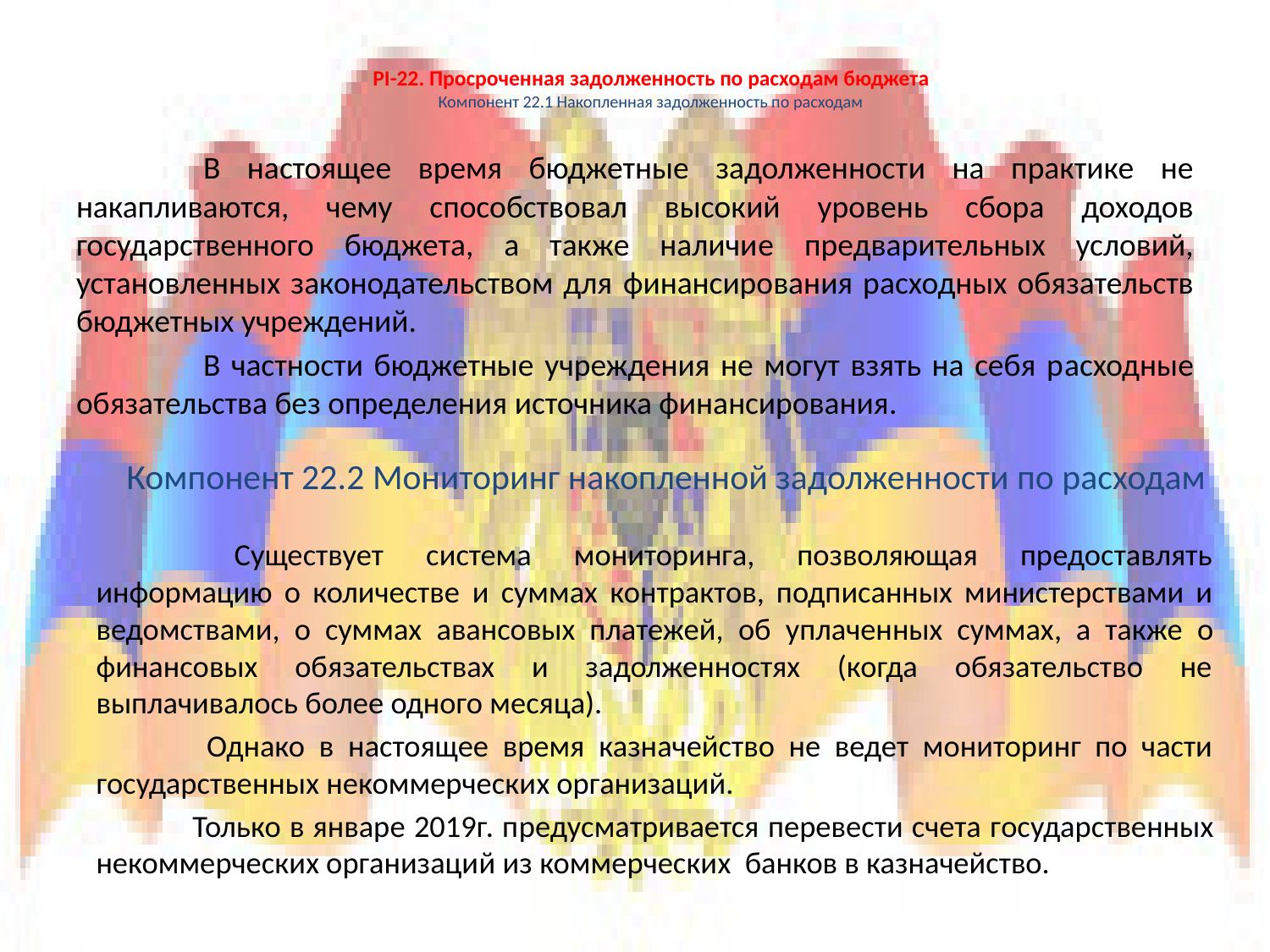

# PI-22. Просроченная задолженность по расходам бюджета Компонент 22.1 Накопленная задолженность по расходам
	В настоящее время бюджетные задолженности на практике не накапливаются, чему способствовал высокий уровень сбора доходов государственного бюджета, а также наличие предварительных условий, установленных законодательством для финансирования расходных обязательств бюджетных учреждений.
	В частности бюджетные учреждения не могут взять на себя расходные обязательства без определения источника финансирования.

Компонент 22.2 Мониторинг накопленной задолженности по расходам
	 Существует система мониторинга, позволяющая предоставлять информацию о количестве и суммах контрактов, подписанных министерствами и ведомствами, о суммах авансовых платежей, об уплаченных суммах, а также о финансовых обязательствах и задолженностях (когда обязательство не выплачивалось более одного месяца).
	 Однако в настоящее время казначейство не ведет мониторинг по части государственных некоммерческих организаций.
	Только в январе 2019г. предусматривается перевести счета государственных некоммерческих организаций из коммерческих  банков в казначейство.